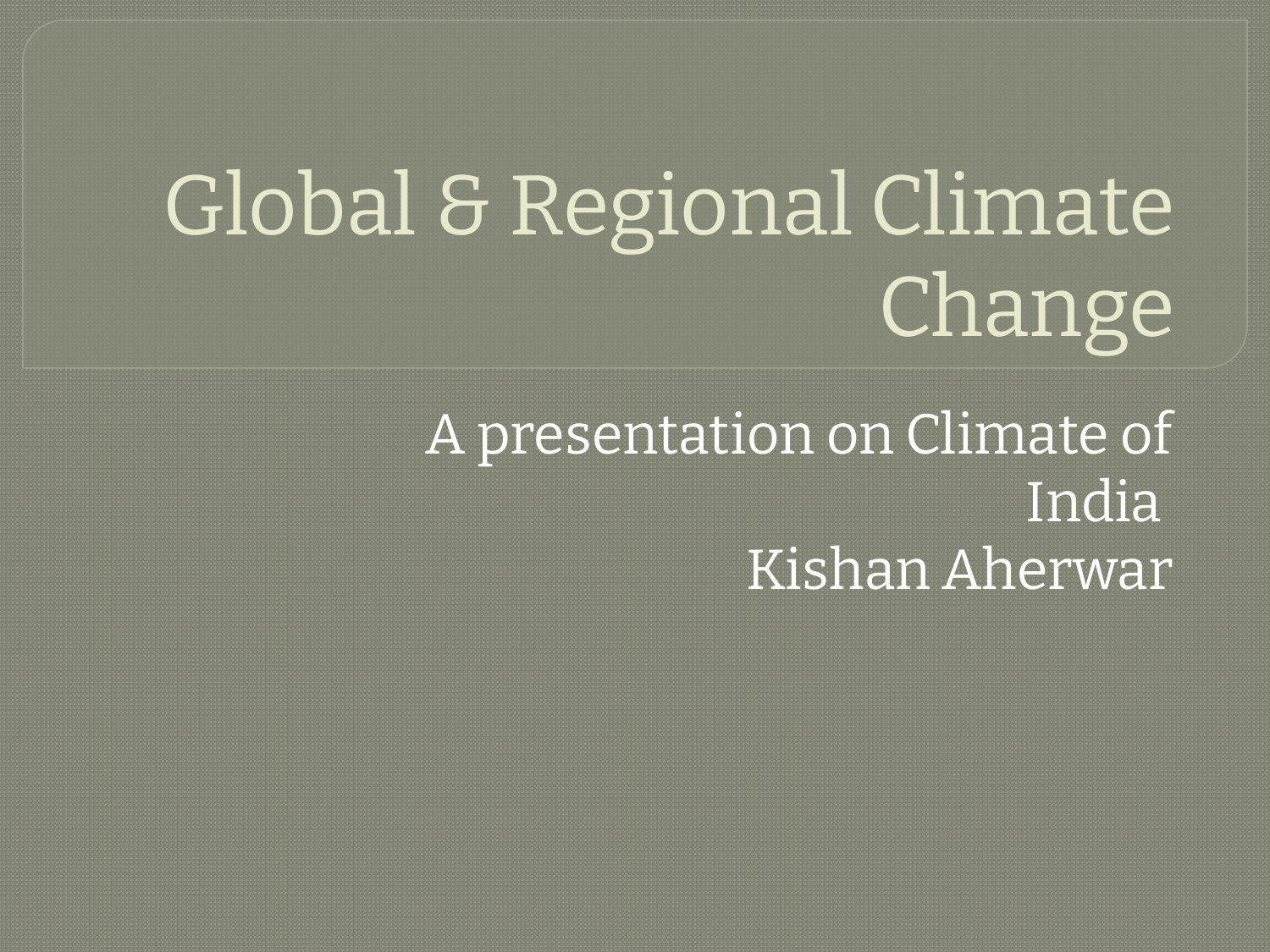

# Global & Regional Climate Change
 A presentation on Climate of India
Kishan Aherwar